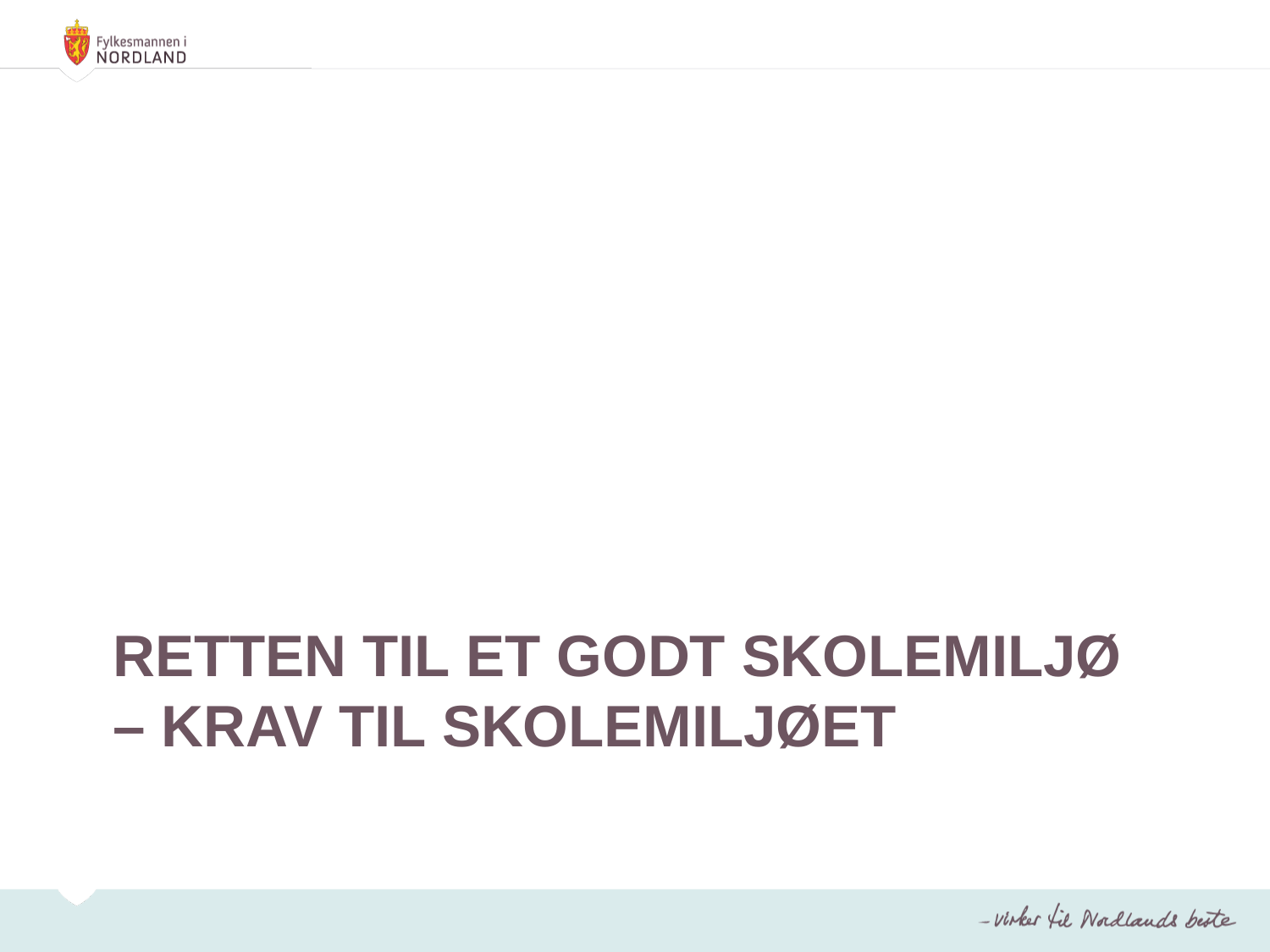

# Retten til et godt skolemiljø – krav til skolemiljøet